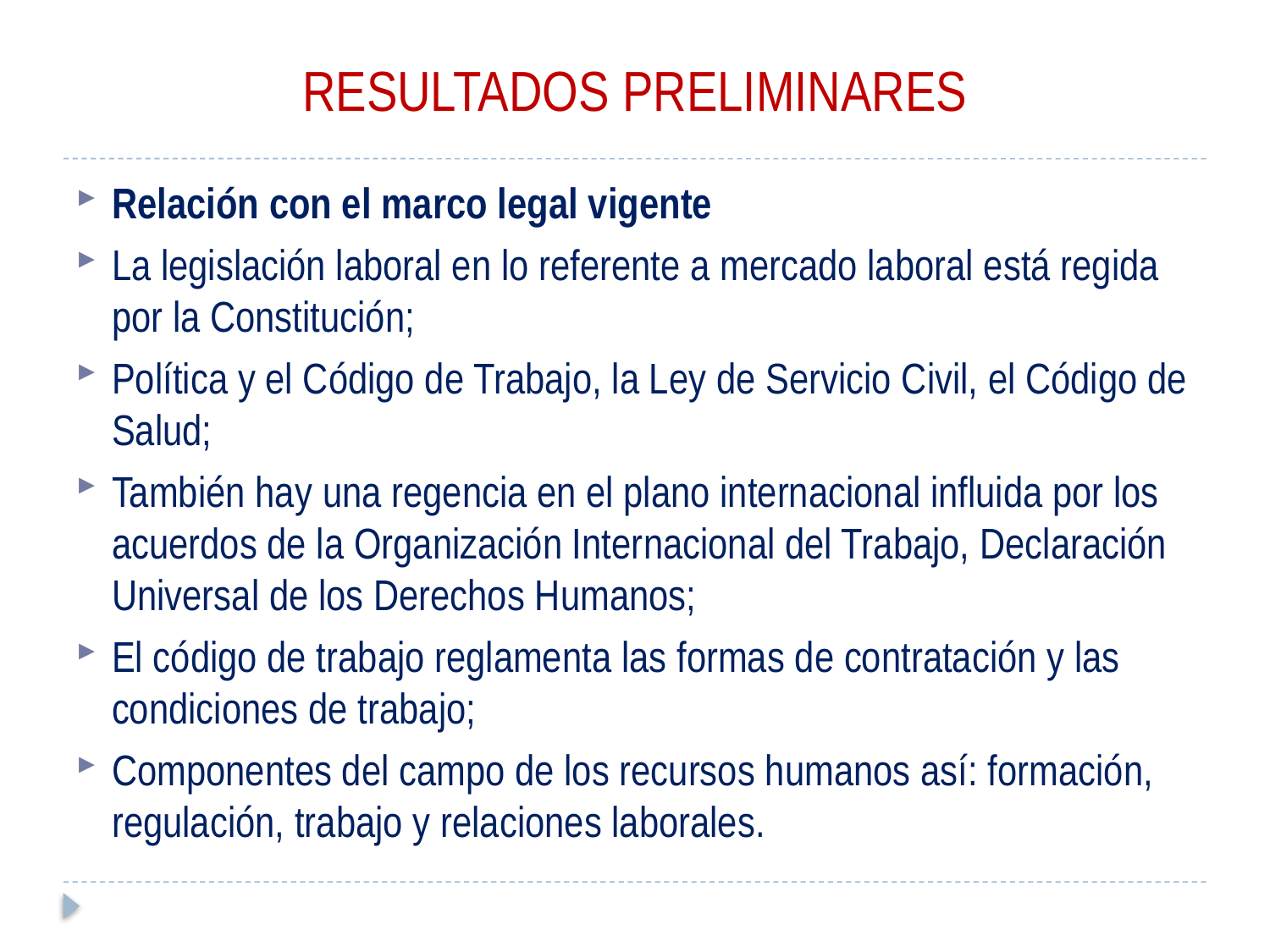

# RESULTADOS PRELIMINARES
Relación con el marco legal vigente
La legislación laboral en lo referente a mercado laboral está regida por la Constitución;
Política y el Código de Trabajo, la Ley de Servicio Civil, el Código de Salud;
También hay una regencia en el plano internacional influida por los acuerdos de la Organización Internacional del Trabajo, Declaración Universal de los Derechos Humanos;
El código de trabajo reglamenta las formas de contratación y las condiciones de trabajo;
Componentes del campo de los recursos humanos así: formación, regulación, trabajo y relaciones laborales.